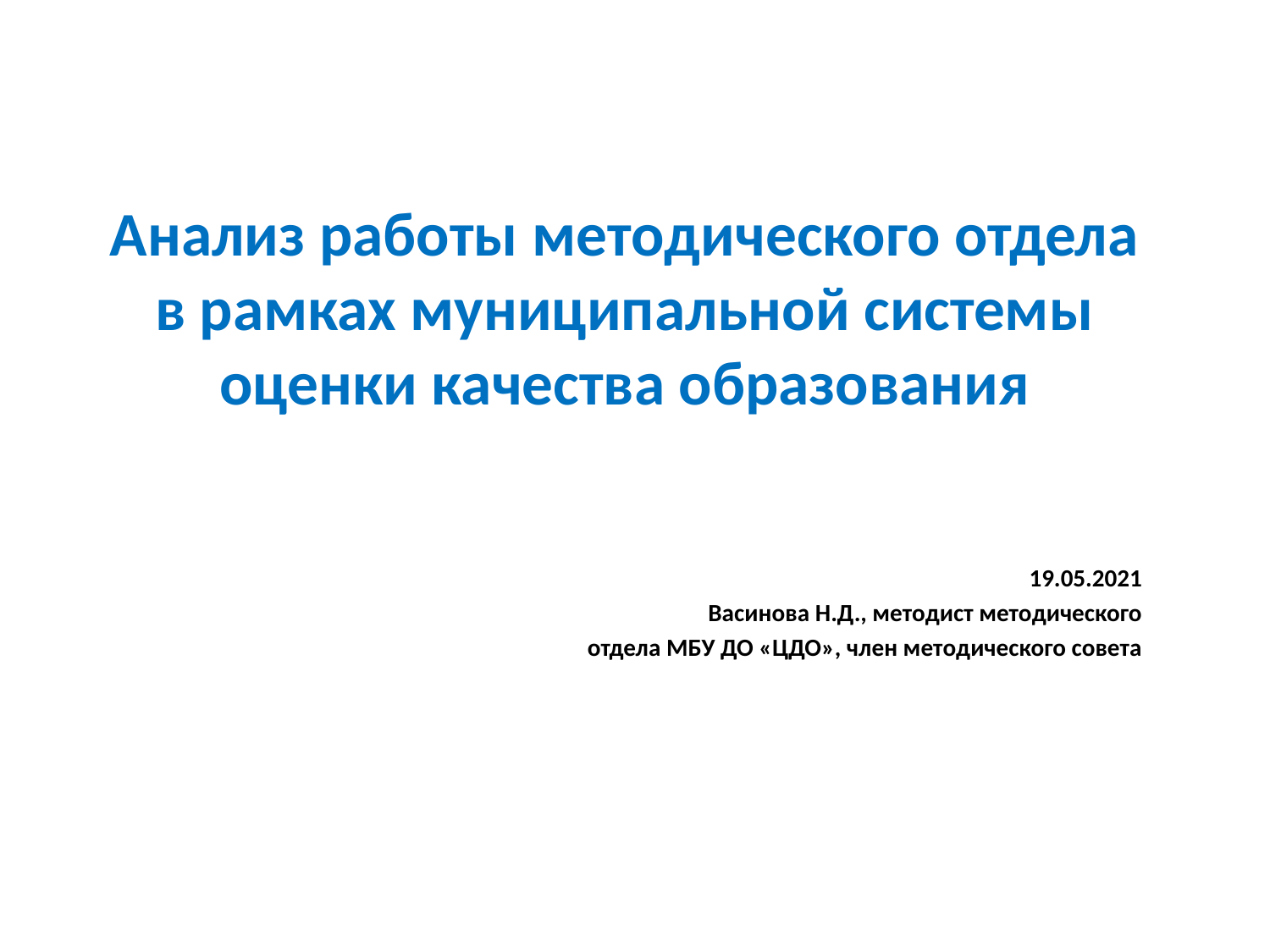

# Анализ работы методического отдела в рамках муниципальной системы оценки качества образования
19.05.2021
Васинова Н.Д., методист методического
 отдела МБУ ДО «ЦДО», член методического совета